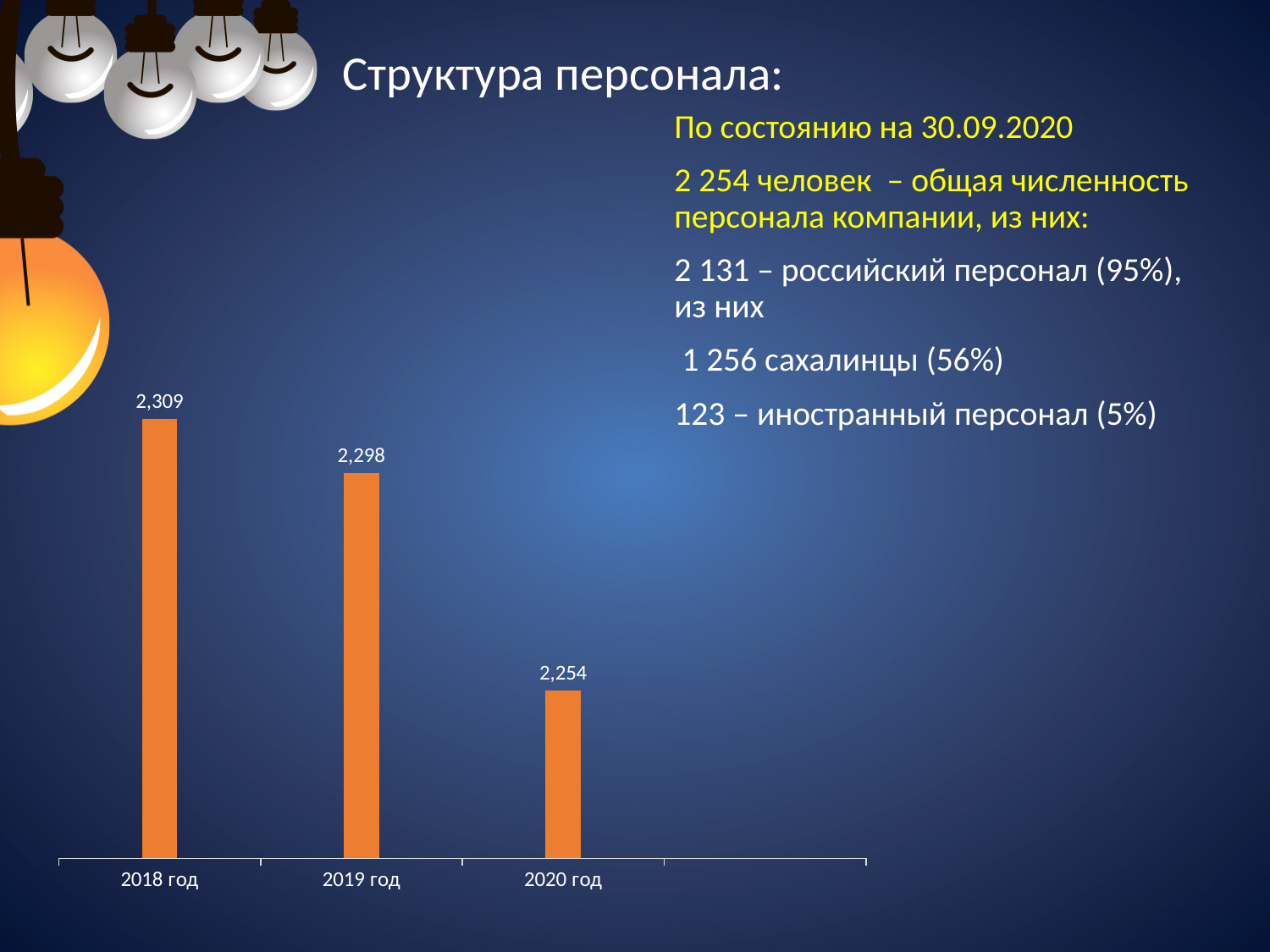

# Структура персонала:
По состоянию на 30.09.2020
2 254 человек  – общая численность персонала компании, из них:
2 131 – российский персонал (95%), из них
 1 256 сахалинцы (56%)
123 – иностранный персонал (5%)

### Chart

| Category | Столбец3 | Столбец1 | Столбец2 |
|---|---|---|---|
| 2018 год | None | 2309.0 | None |
| 2019 год | None | 2298.0 | None |
| 2020 год | None | 2254.0 | None |